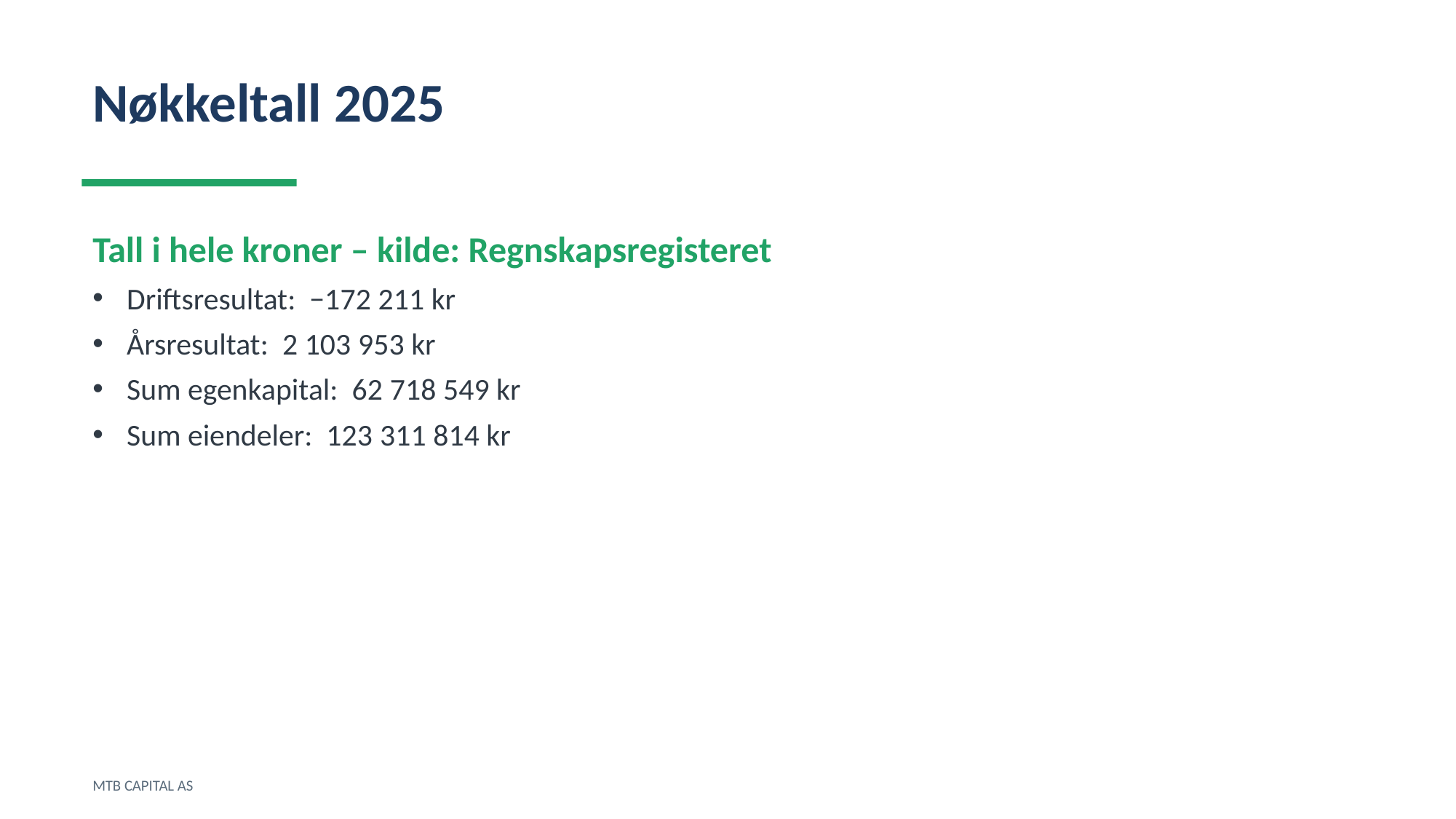

Nøkkeltall 2025

Tall i hele kroner – kilde: Regnskapsregisteret
Driftsresultat:  −172 211 kr
Årsresultat:  2 103 953 kr
Sum egenkapital:  62 718 549 kr
Sum eiendeler:  123 311 814 kr
MTB CAPITAL AS